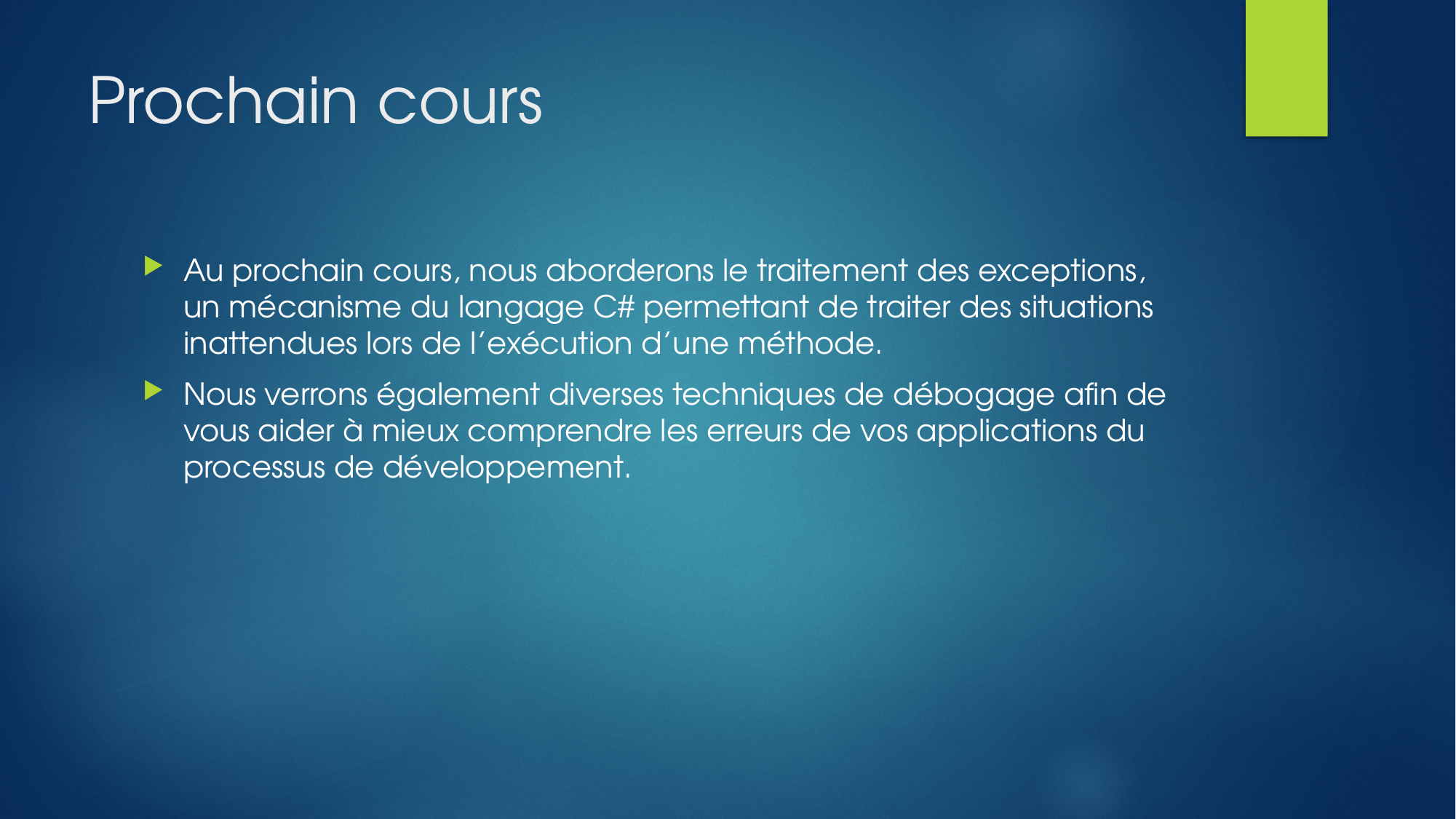

# Prochain cours
Au prochain cours, nous aborderons le traitement des exceptions, un mécanisme du langage C# permettant de traiter des situations inattendues lors de l’exécution d’une méthode.
Nous verrons également diverses techniques de débogage afin de vous aider à mieux comprendre les erreurs de vos applications du processus de développement.